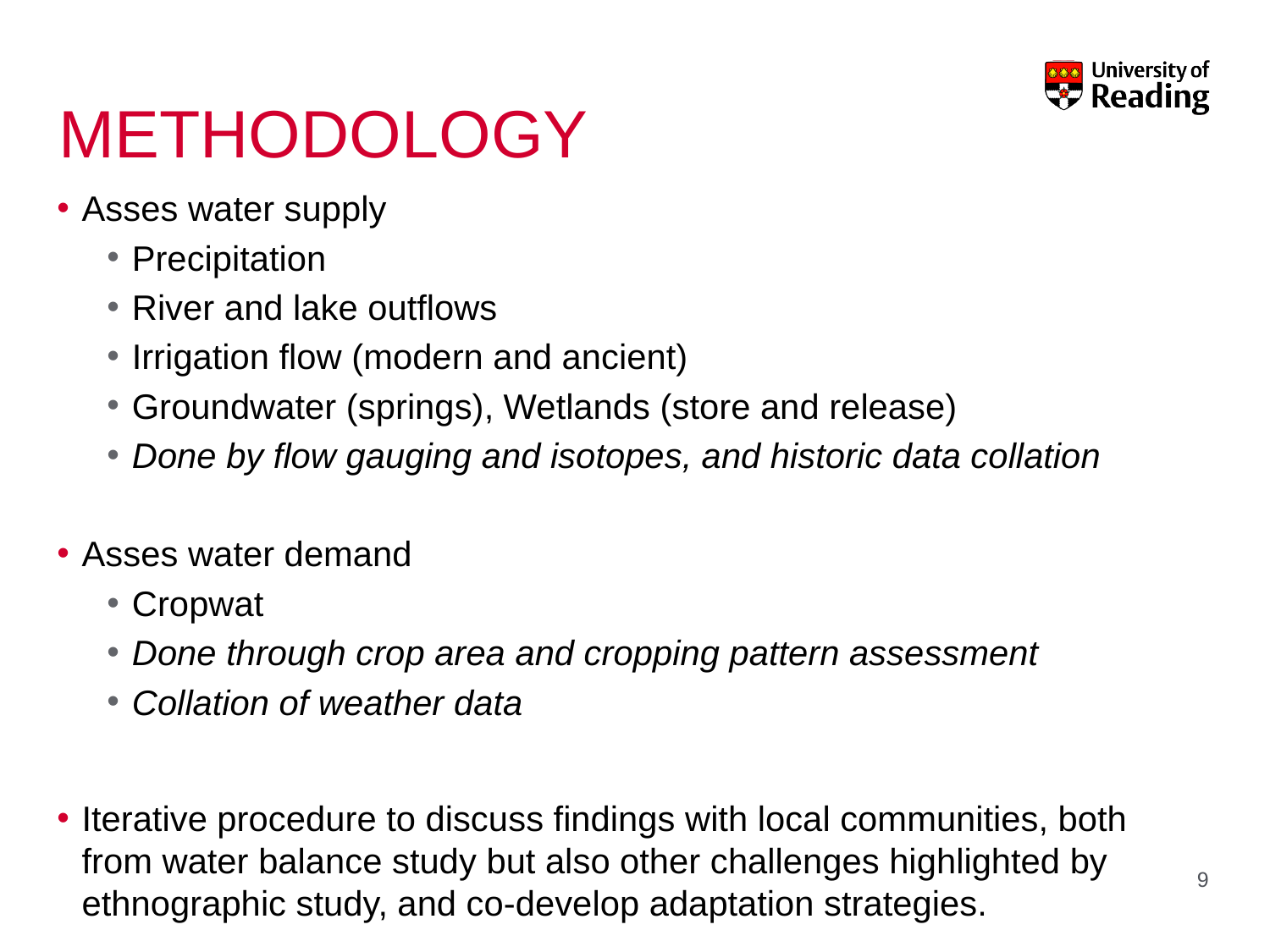

# Methodology
Asses water supply
Precipitation
River and lake outflows
Irrigation flow (modern and ancient)
Groundwater (springs), Wetlands (store and release)
Done by flow gauging and isotopes, and historic data collation

Asses water demand
Cropwat
Done through crop area and cropping pattern assessment
Collation of weather data

Iterative procedure to discuss findings with local communities, both from water balance study but also other challenges highlighted by ethnographic study, and co-develop adaptation strategies.

9